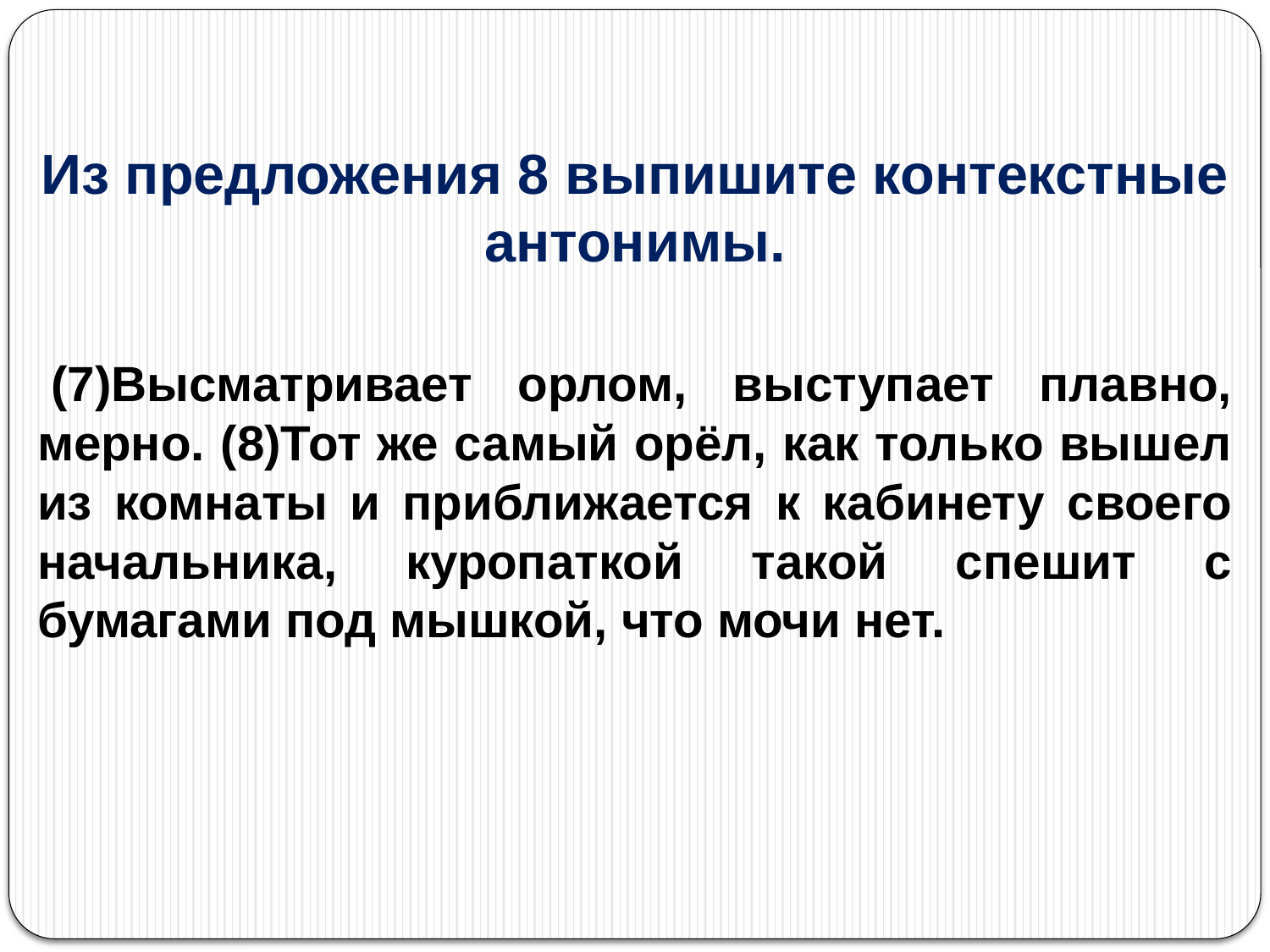

# Из предложения 8 выпишите контекстные антонимы.
 (7)Высматривает орлом, выступает плавно, мерно. (8)Тот же самый орёл, как только вышел из комнаты и приближается к кабинету своего начальника, куропаткой такой спешит с бумагами под мышкой, что мочи нет.